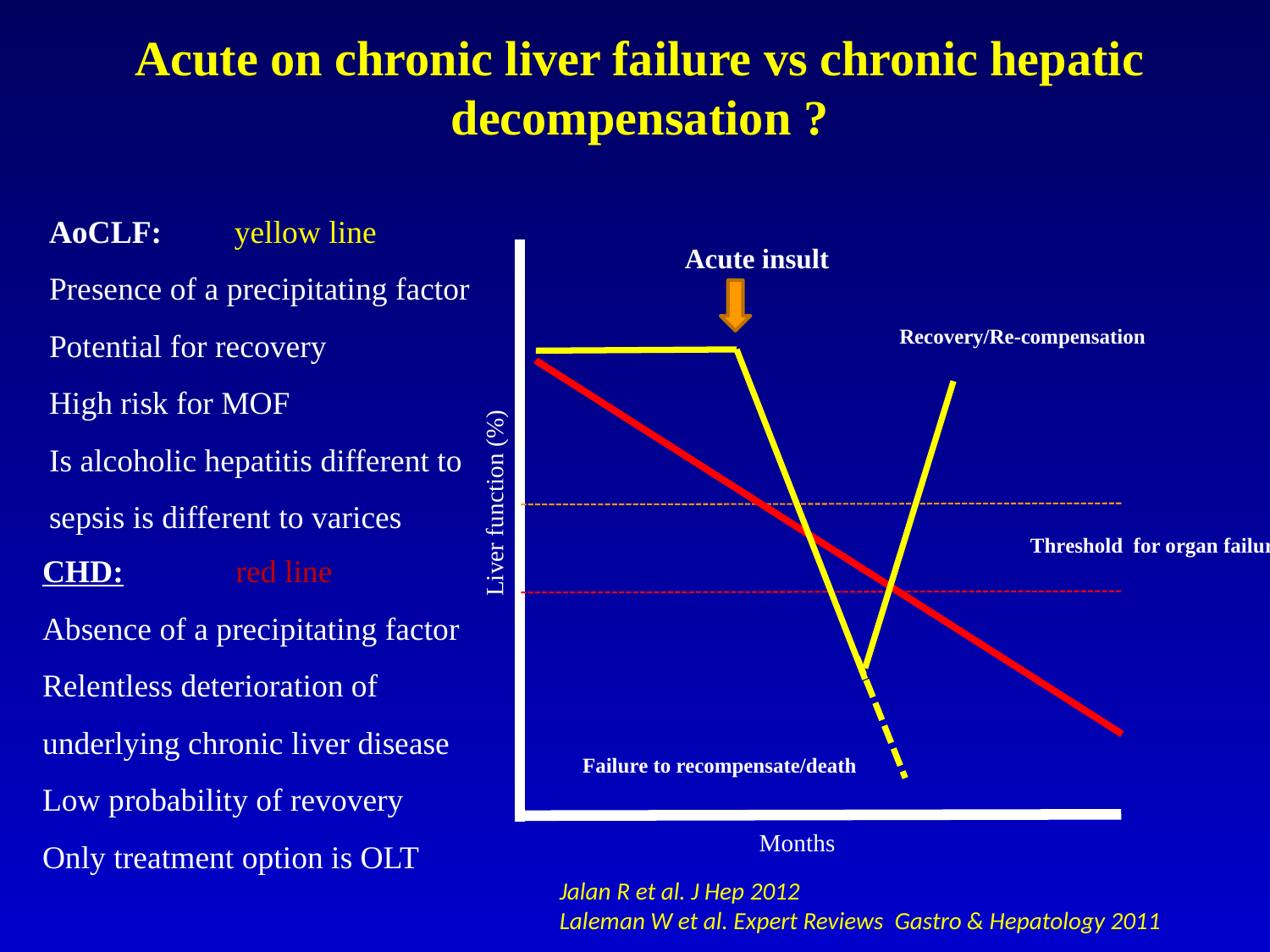

Acute on chronic liver failure vs chronic hepatic decompensation ?

AoCLF:         yellow line
Presence of a precipitating factor
Potential for recovery
High risk for MOF
Is alcoholic hepatitis different to sepsis is different to varices

Acute insult

Recovery/Re-compensation
Threshold  for organ failure
Failure to recompensate/death
Liver function (%)
CHD:              red line
Absence of a precipitating factor
Relentless deterioration of underlying chronic liver disease
Low probability of revovery
Only treatment option is OLT

Months
Jalan R et al. J Hep 2012
Laleman W et al. Expert Reviews  Gastro & Hepatology 2011